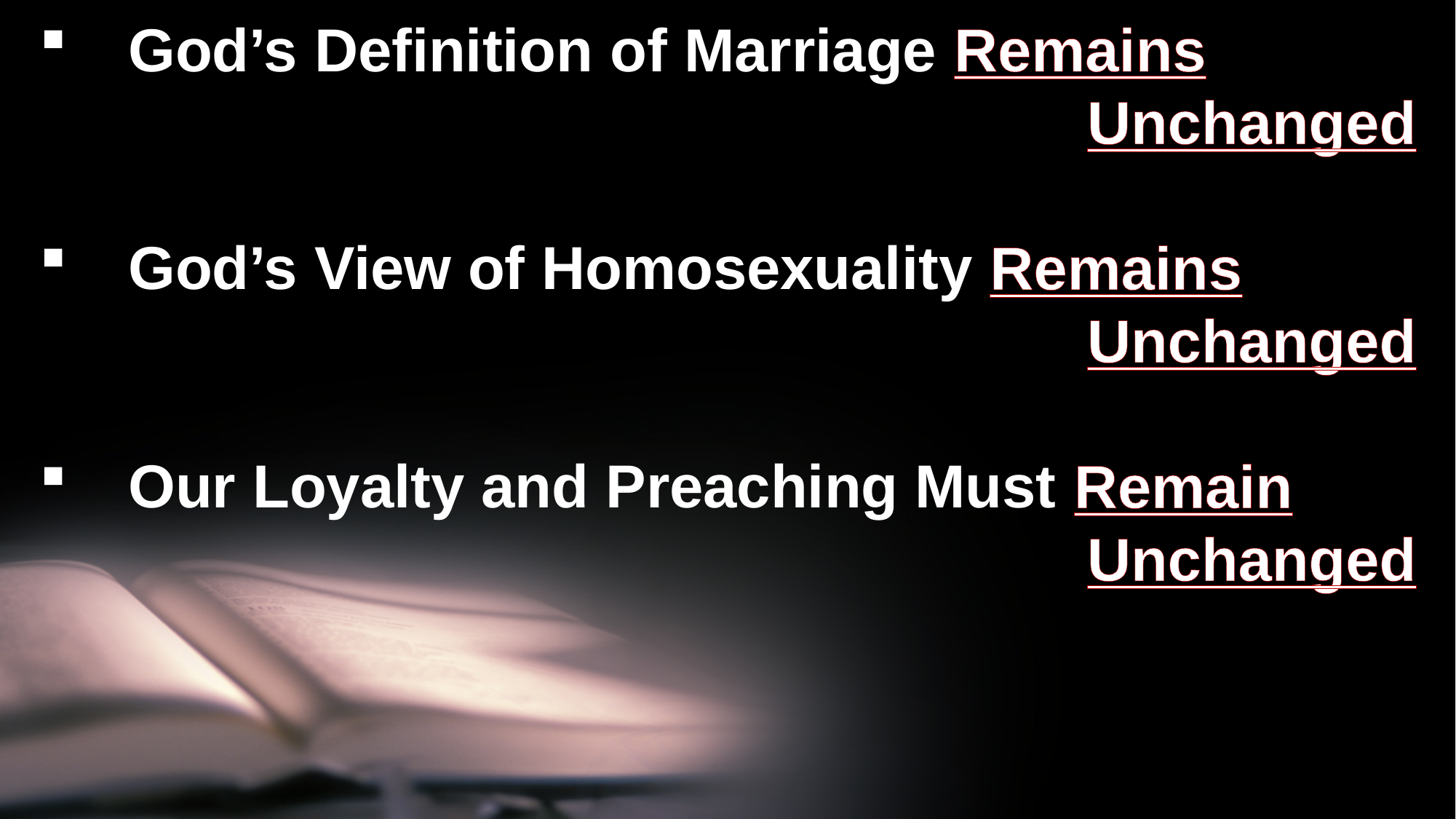

God’s Definition of Marriage Remains
Unchanged

God’s View of Homosexuality Remains
Unchanged

Our Loyalty and Preaching Must Remain
Unchanged